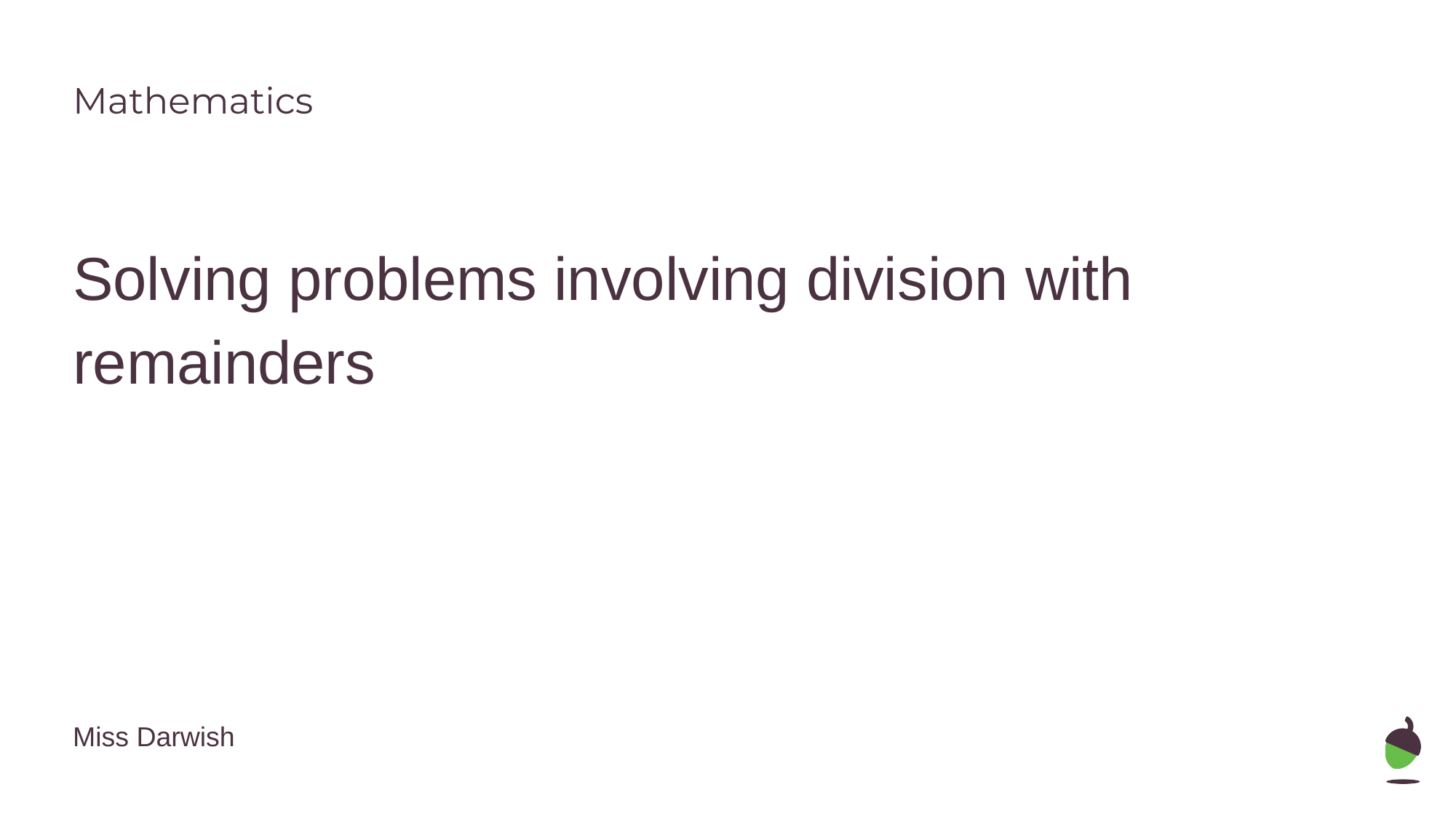

Mathematics
# Solving problems involving division with remainders

Miss Darwish